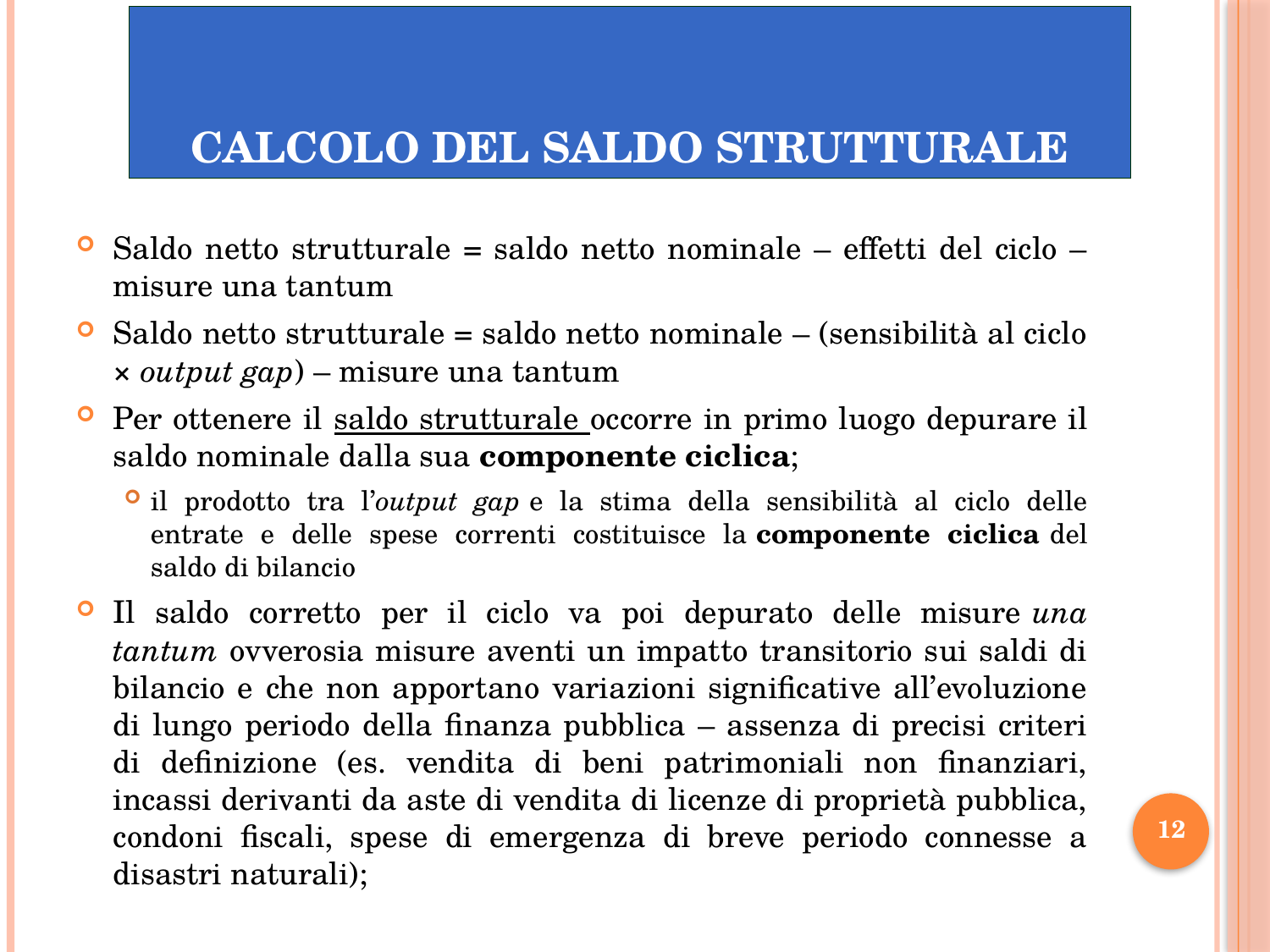

# CALCOLO DEL SALDO STRUTTURALE
Saldo netto strutturale = saldo netto nominale – effetti del ciclo – misure una tantum
Saldo netto strutturale = saldo netto nominale – (sensibilità al ciclo × output gap) – misure una tantum
Per ottenere il saldo strutturale occorre in primo luogo depurare il saldo nominale dalla sua componente ciclica;
il prodotto tra l’output gap e la stima della sensibilità al ciclo delle entrate e delle spese correnti costituisce la componente ciclica del saldo di bilancio
Il saldo corretto per il ciclo va poi depurato delle misure una tantum ovverosia misure aventi un impatto transitorio sui saldi di bilancio e che non apportano variazioni significative all’evoluzione di lungo periodo della finanza pubblica – assenza di precisi criteri di definizione (es. vendita di beni patrimoniali non finanziari, incassi derivanti da aste di vendita di licenze di proprietà pubblica, condoni fiscali, spese di emergenza di breve periodo connesse a disastri naturali);

12